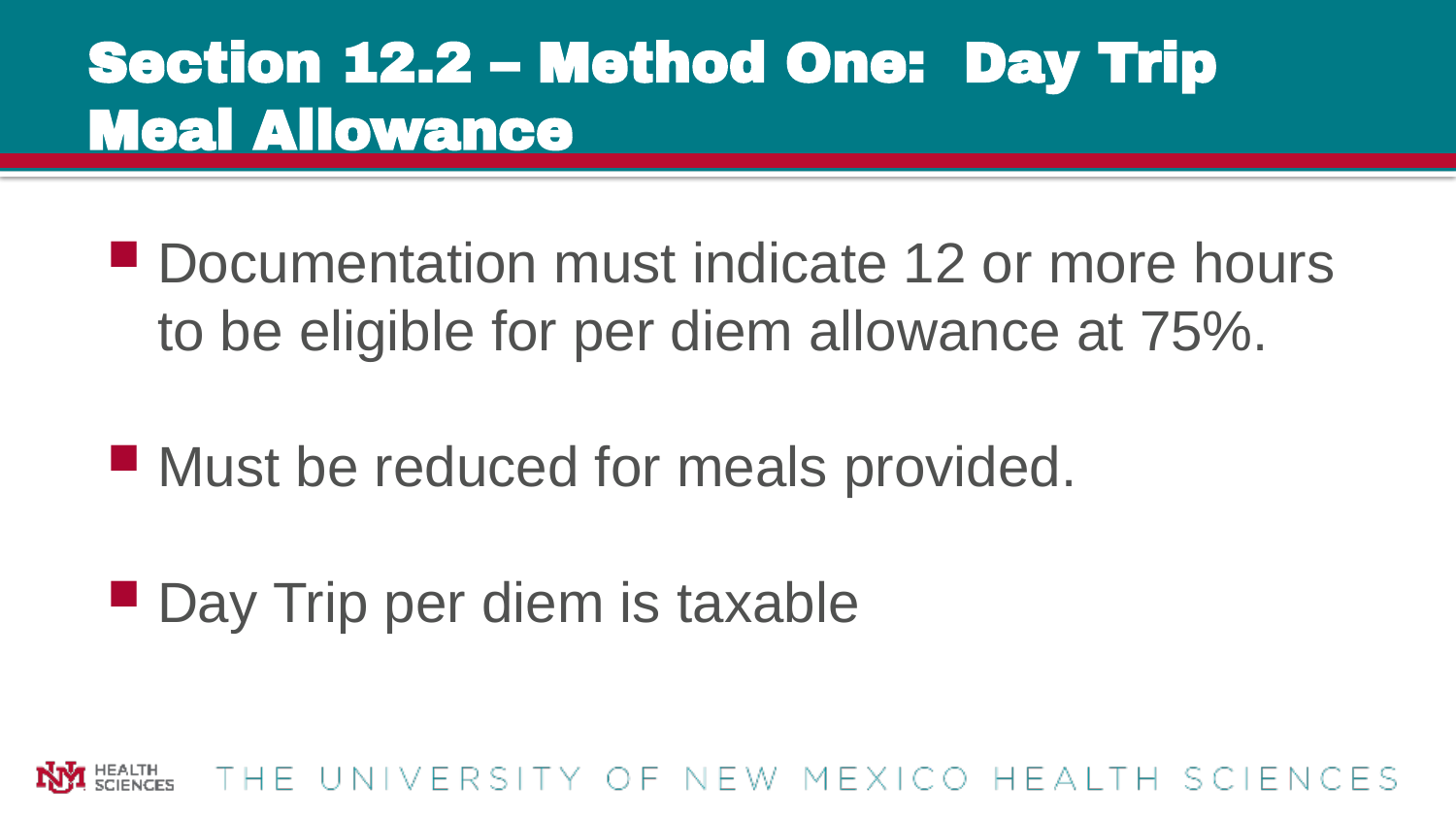

# Section 12.2 – Method One:  Day Trip Meal Allowance
Documentation must indicate 12 or more hours to be eligible for per diem allowance at 75%.

Must be reduced for meals provided.

Day Trip per diem is taxable